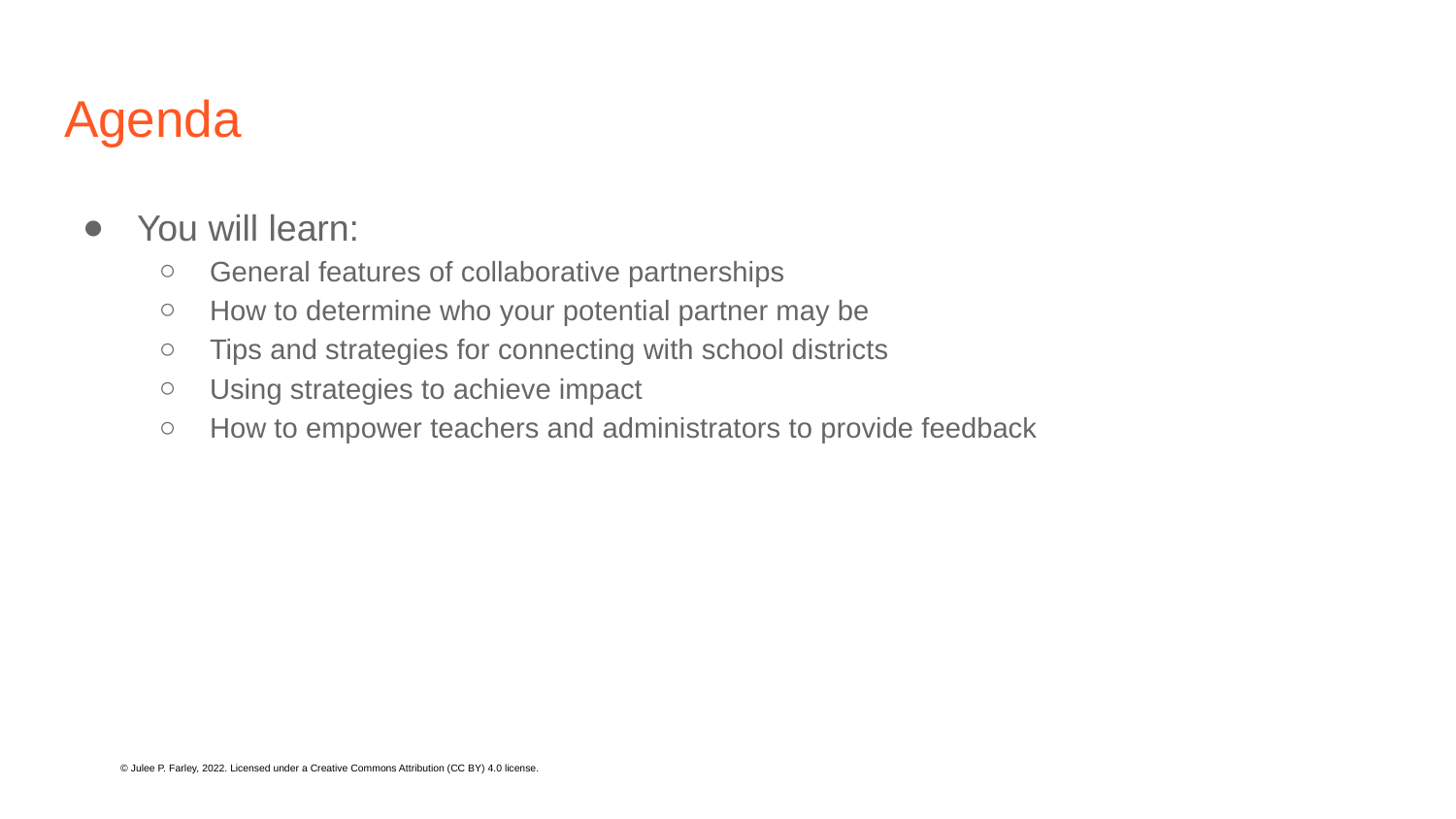

# Agenda
You will learn:
General features of collaborative partnerships
How to determine who your potential partner may be
Tips and strategies for connecting with school districts
Using strategies to achieve impact
How to empower teachers and administrators to provide feedback
© Julee P. Farley, 2022. Licensed under a Creative Commons Attribution (CC BY) 4.0 license.